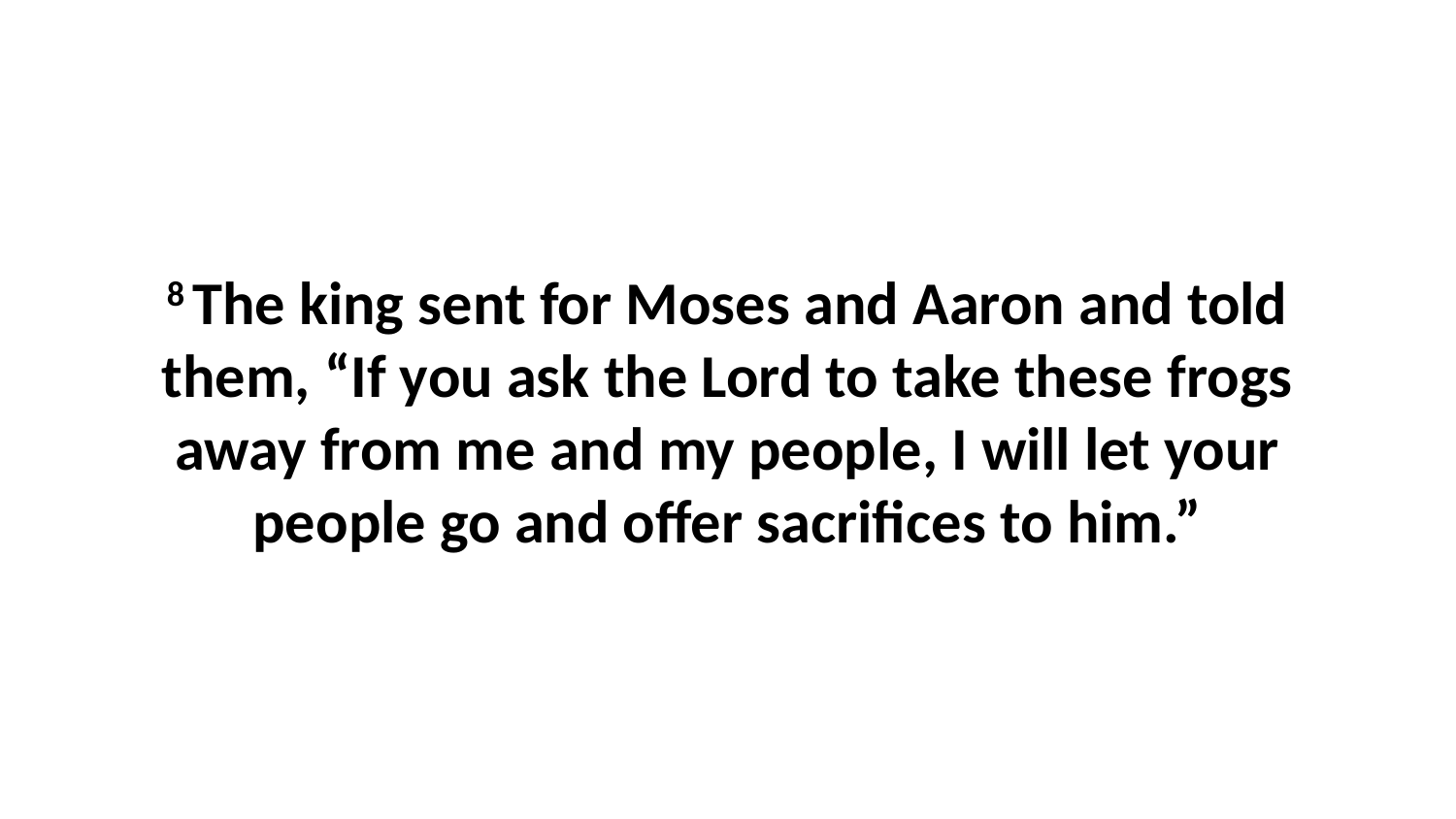

8 The king sent for Moses and Aaron and told them, “If you ask the Lord to take these frogs away from me and my people, I will let your people go and offer sacrifices to him.”